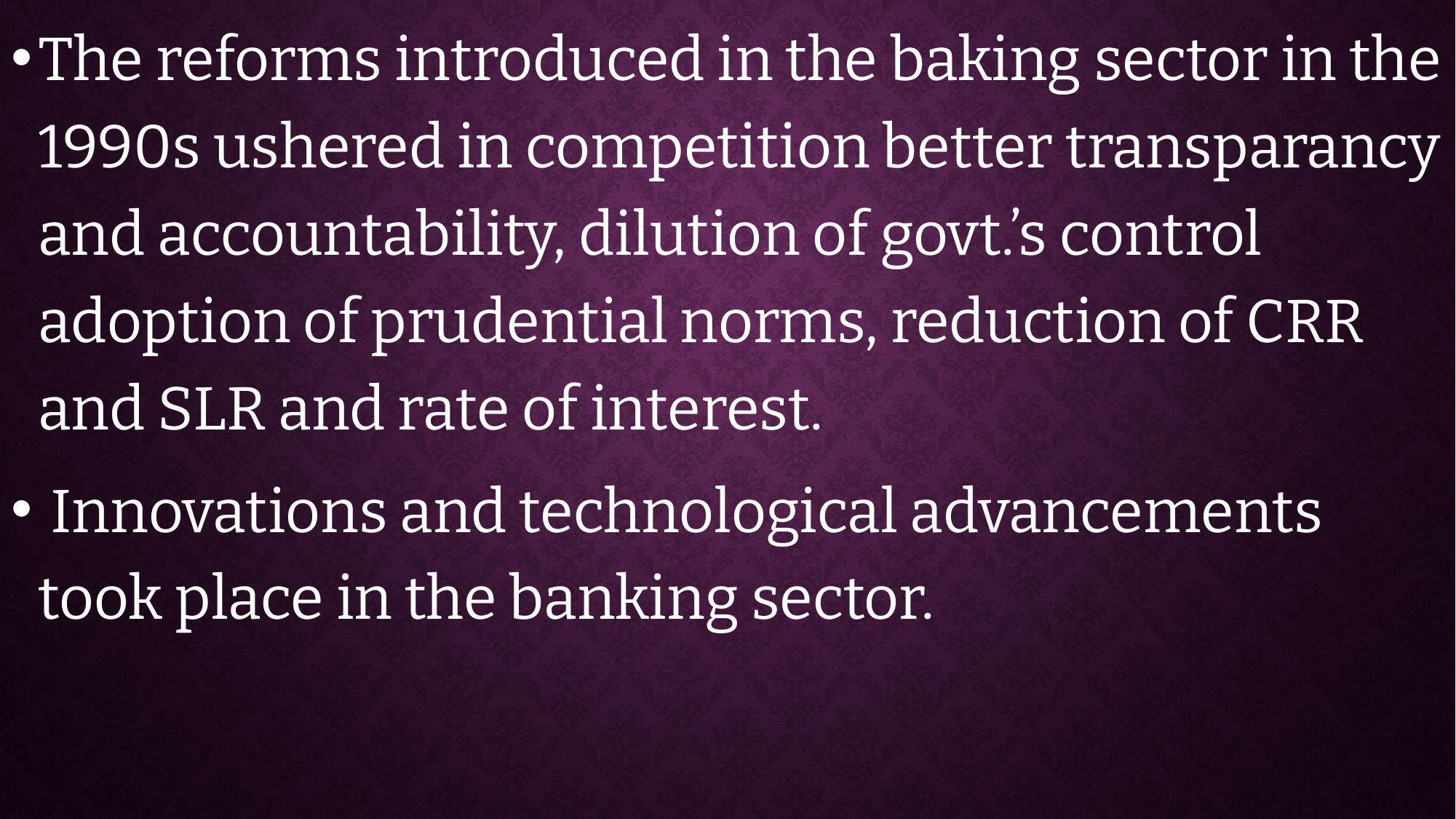

The reforms introduced in the baking sector in the 1990s ushered in competition better transparancy and accountability, dilution of govt.’s control adoption of prudential norms, reduction of CRR and SLR and rate of interest.
 Innovations and technological advancements took place in the banking sector.